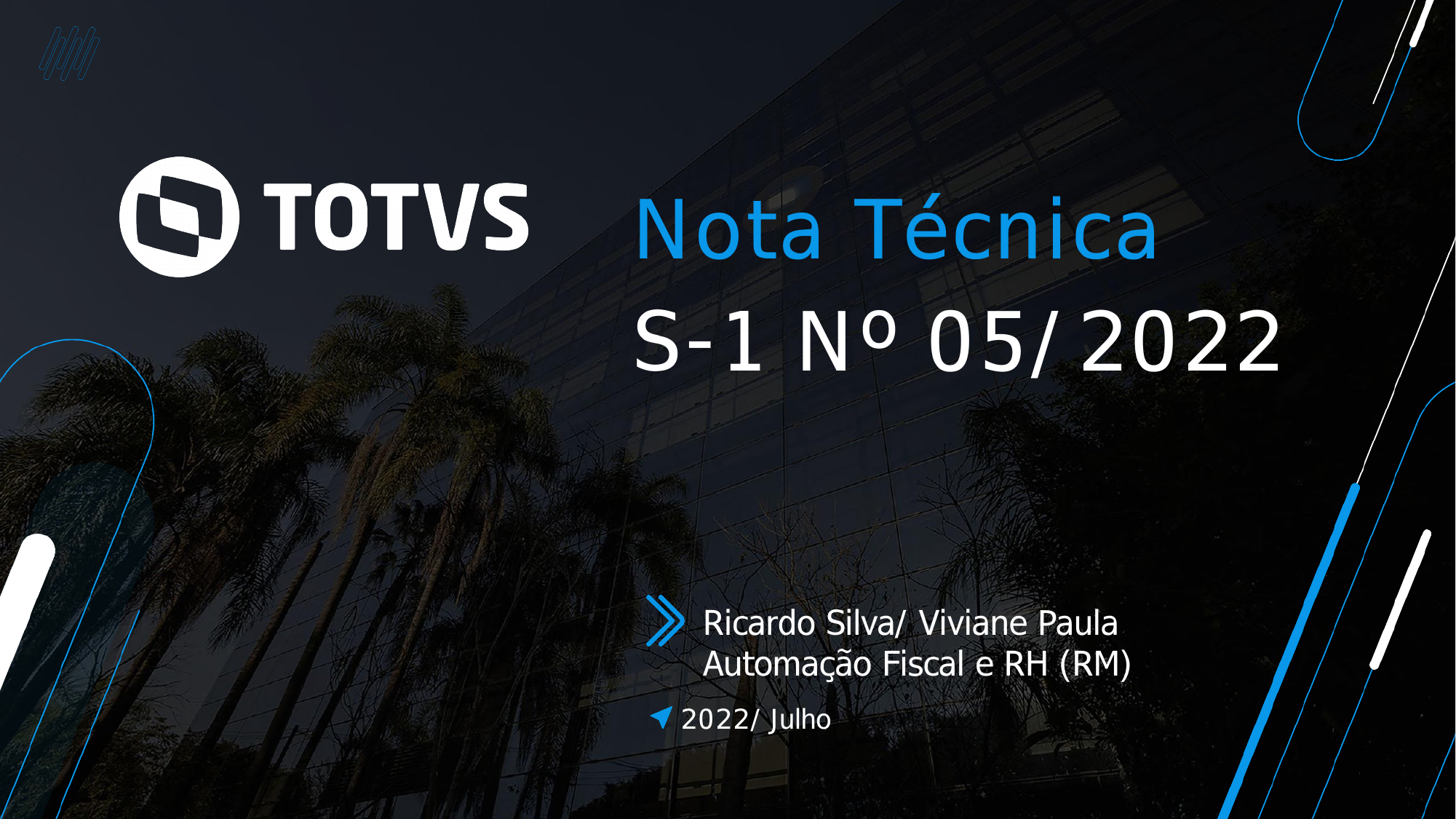

Nota Técnica
S-1 Nº 05/2022
Ricardo Silva/ Viviane Paula
Automação Fiscal e RH (RM)

Julho